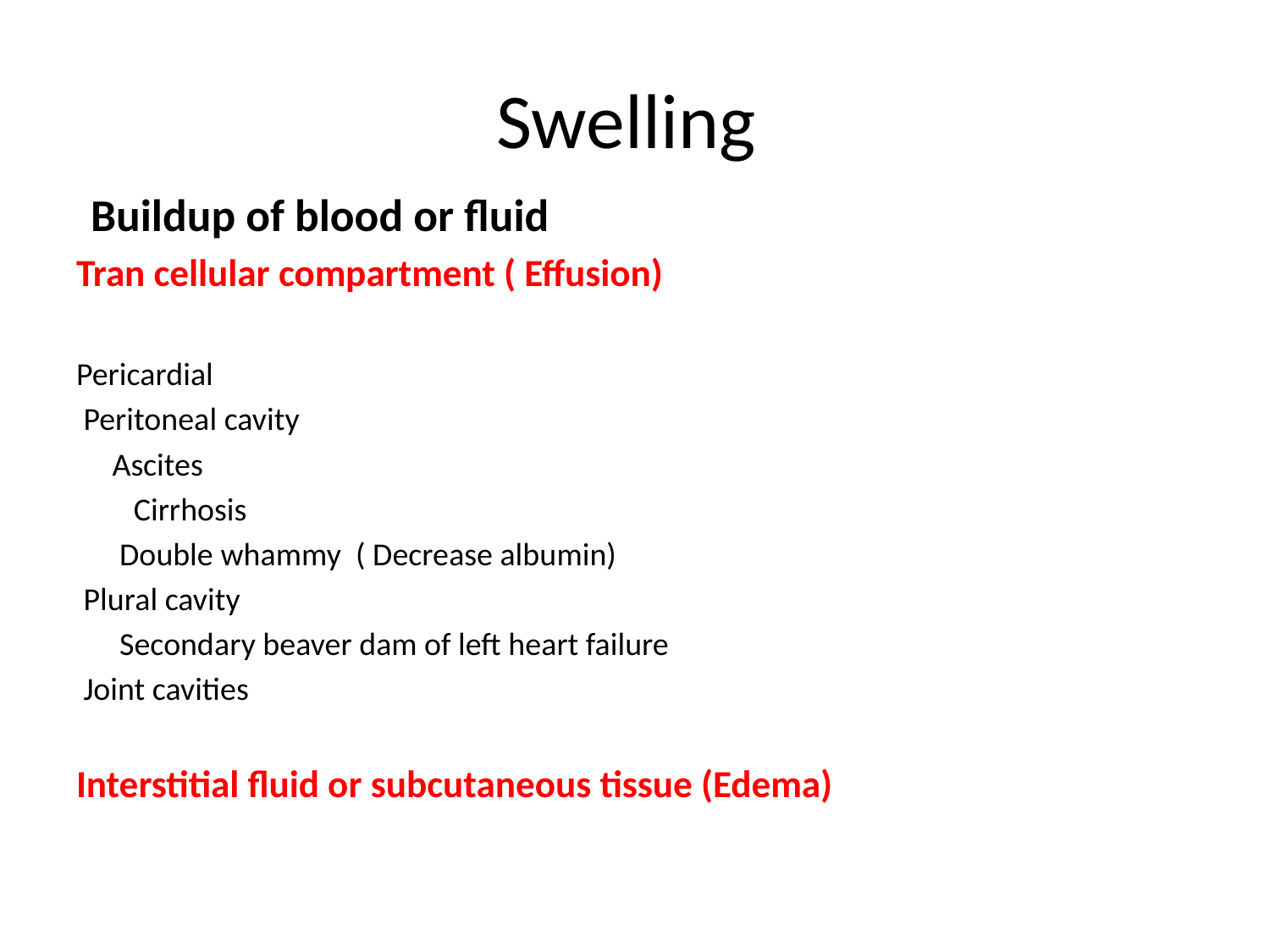

# Swelling
  Buildup of blood or fluid
Tran cellular compartment ( Effusion)

Pericardial
 Peritoneal cavity
     Ascites
        Cirrhosis
      Double whammy  ( Decrease albumin)
 Plural cavity
      Secondary beaver dam of left heart failure
 Joint cavities

Interstitial fluid or subcutaneous tissue (Edema)